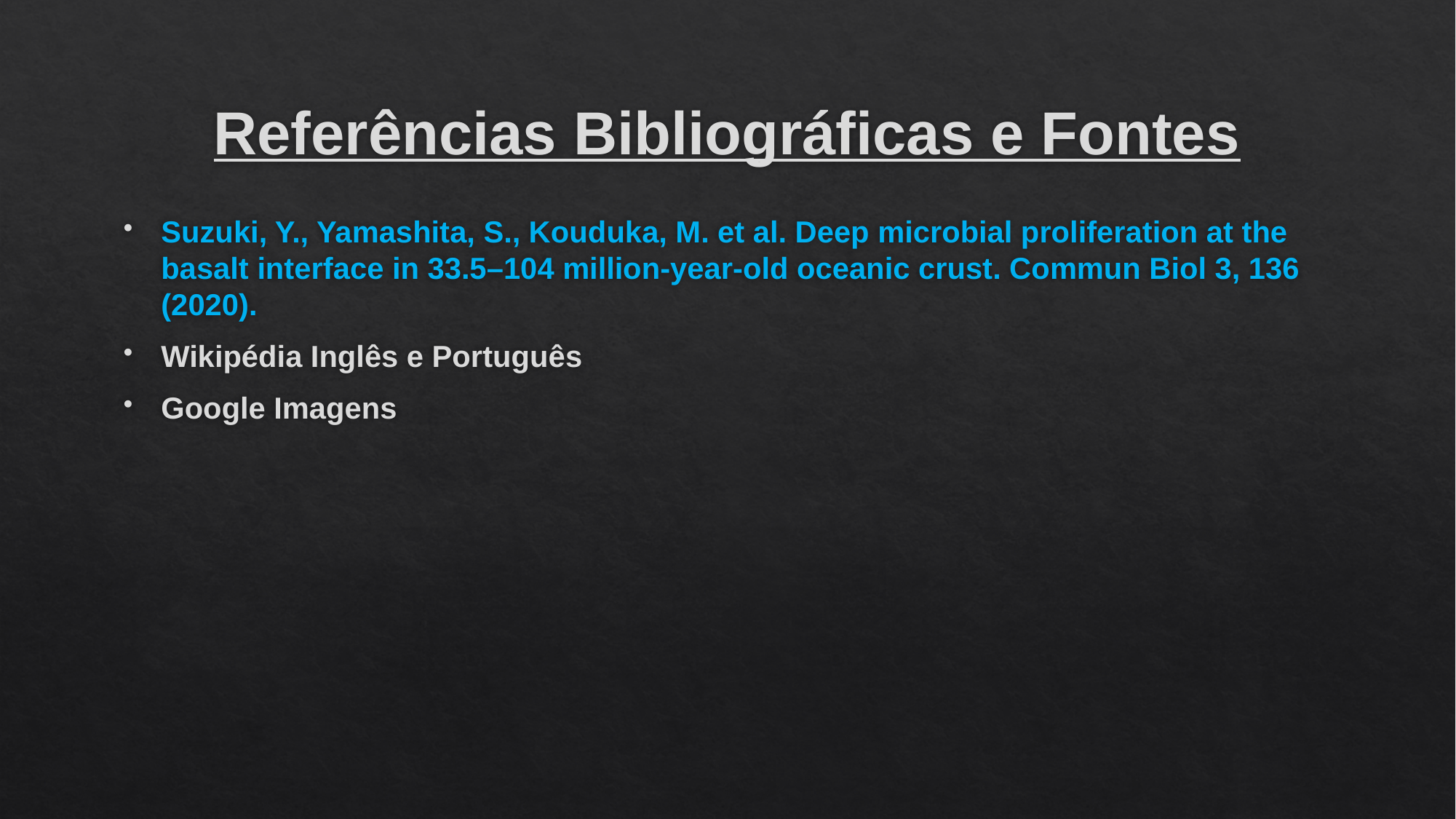

# Referências Bibliográficas e Fontes
Suzuki, Y., Yamashita, S., Kouduka, M. et al. Deep microbial proliferation at the basalt interface in 33.5–104 million-year-old oceanic crust. Commun Biol 3, 136 (2020).
Wikipédia Inglês e Português
Google Imagens